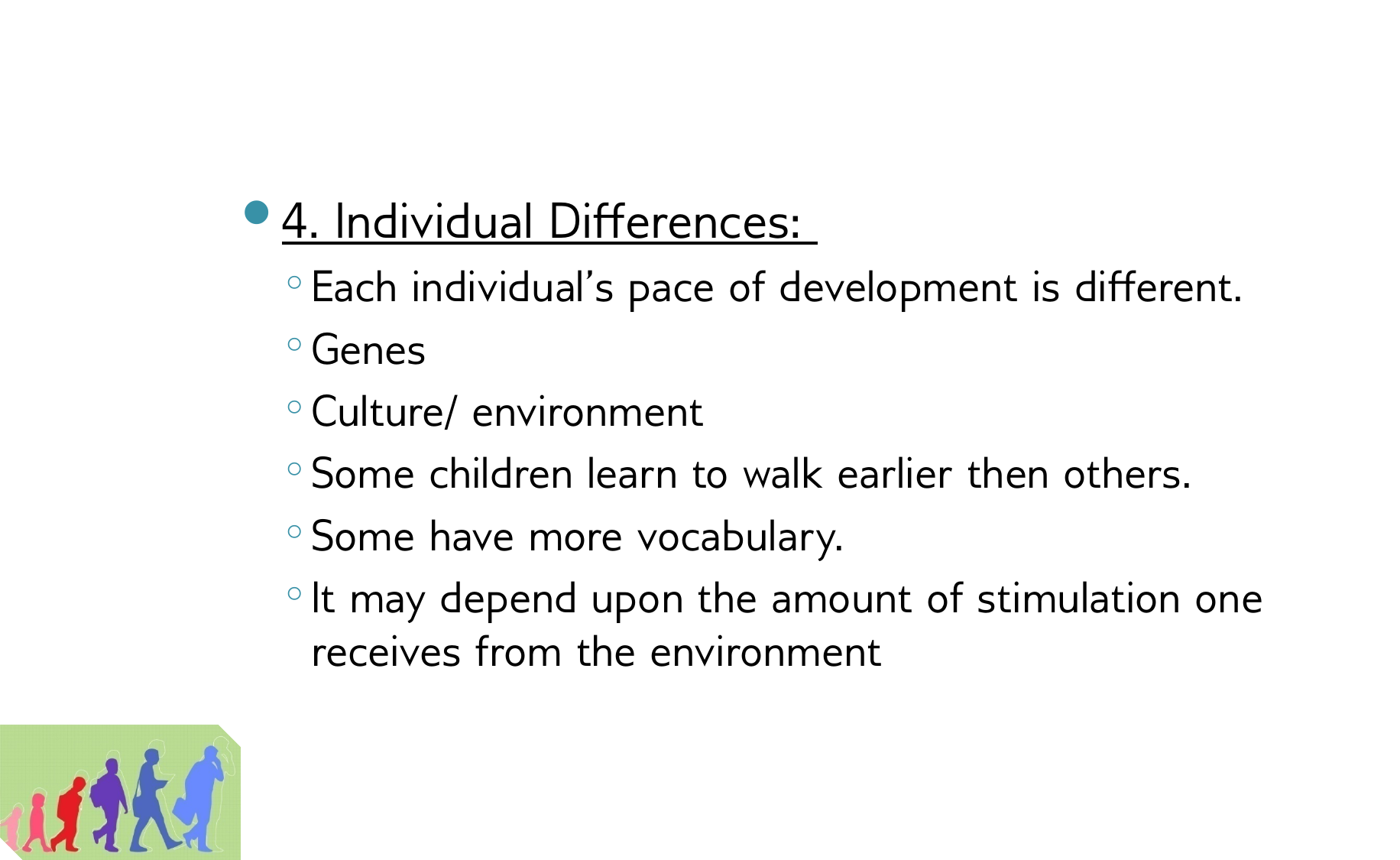

#
4. Individual Differences:
Each individual’s pace of development is different.
Genes
Culture/ environment
Some children learn to walk earlier then others.
Some have more vocabulary.
It may depend upon the amount of stimulation one receives from the environment